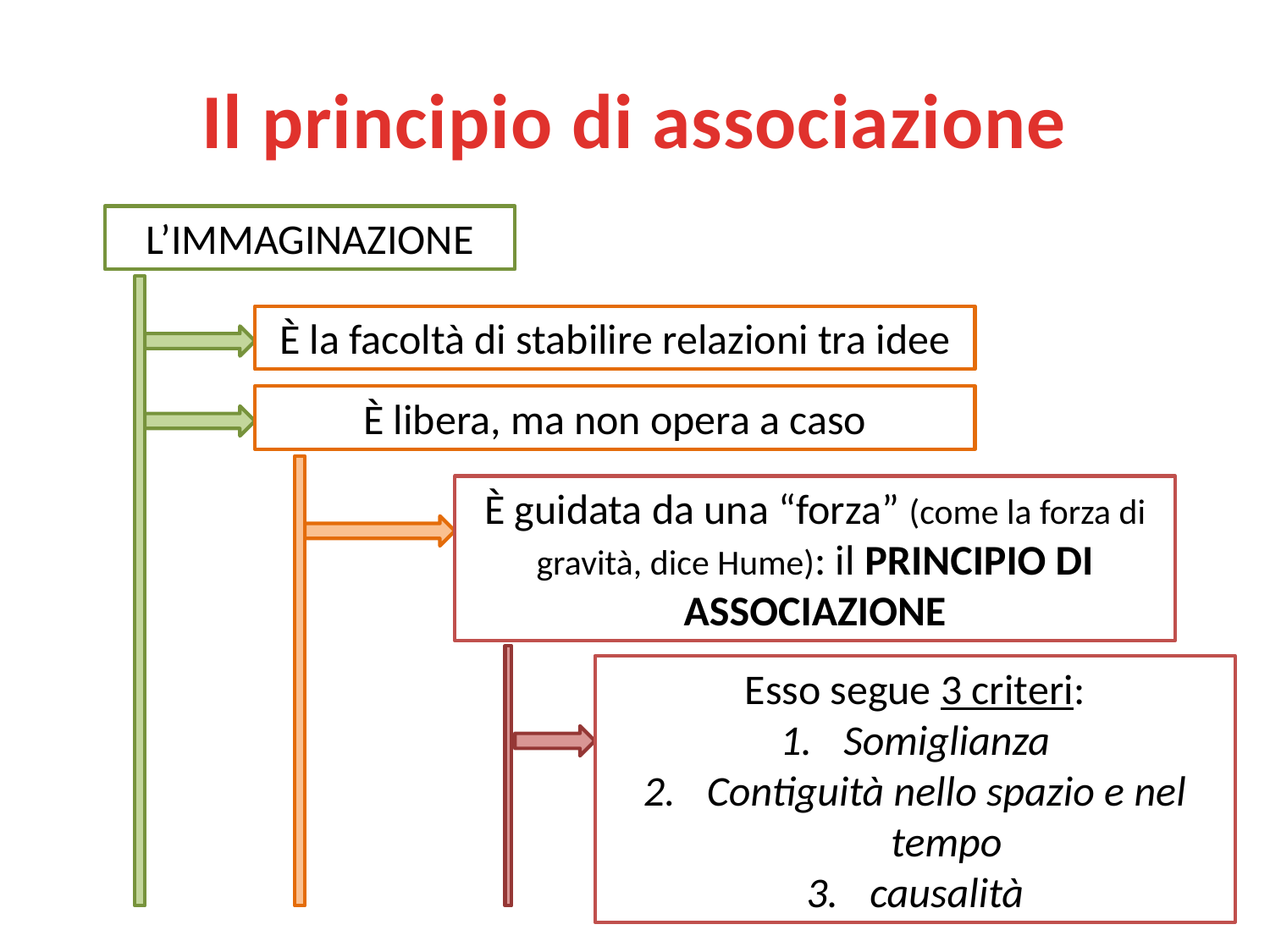

# Il principio di associazione
L’IMMAGINAZIONE

È la facoltà di stabilire relazioni tra idee

È libera, ma non opera a caso

È guidata da una “forza” (come la forza di gravità, dice Hume): il PRINCIPIO DI ASSOCIAZIONE

Esso segue 3 criteri:
Somiglianza
Contiguità nello spazio e nel tempo
causalità